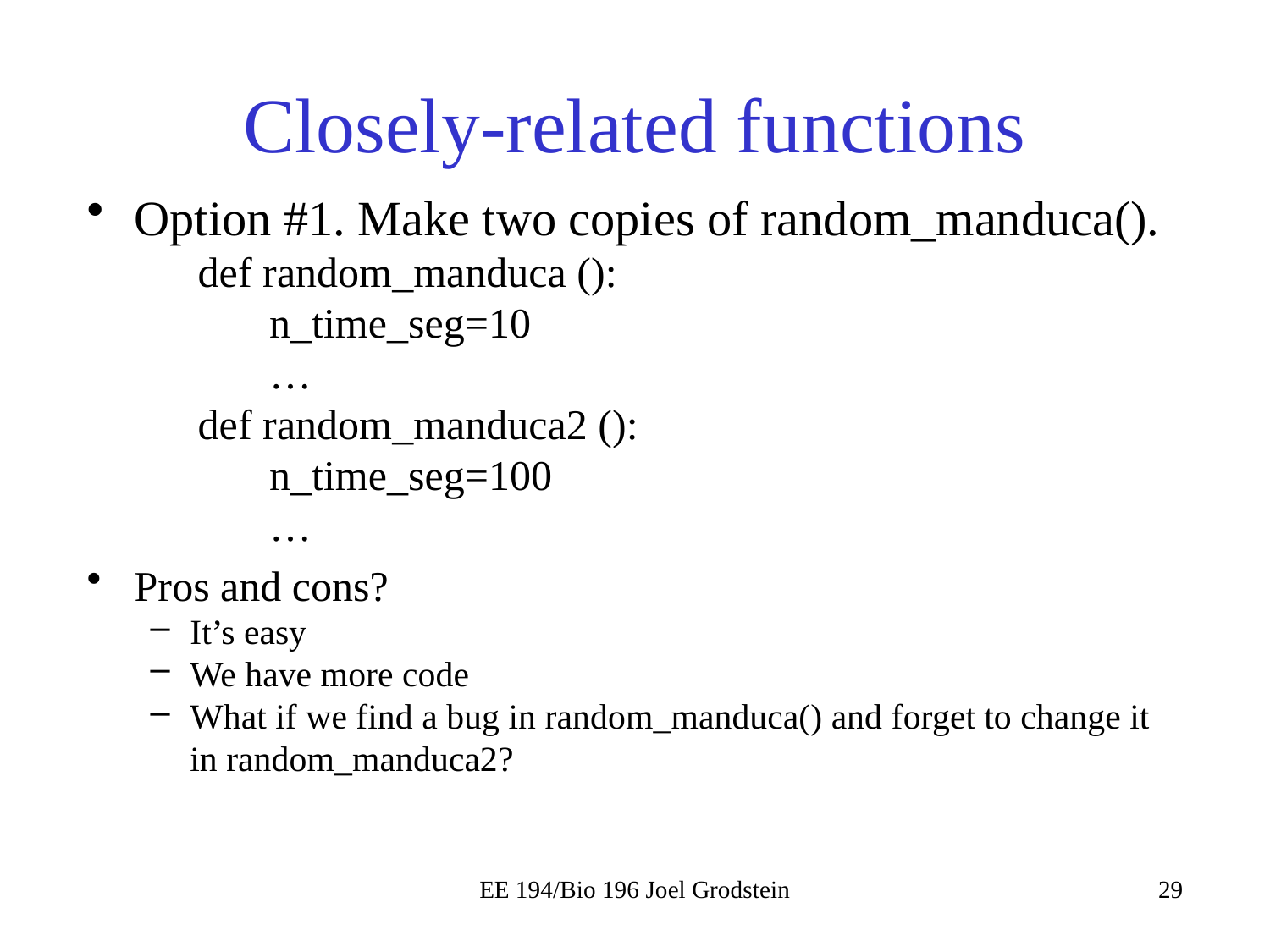

# Closely-related functions
Option #1. Make two copies of random_manduca().
def random_manduca ():
n_time_seg=10
…
def random_manduca2 ():
n_time_seg=100
…
Pros and cons?
It’s easy
We have more code
What if we find a bug in random_manduca() and forget to change it in random_manduca2?

EE 194/Bio 196 Joel Grodstein